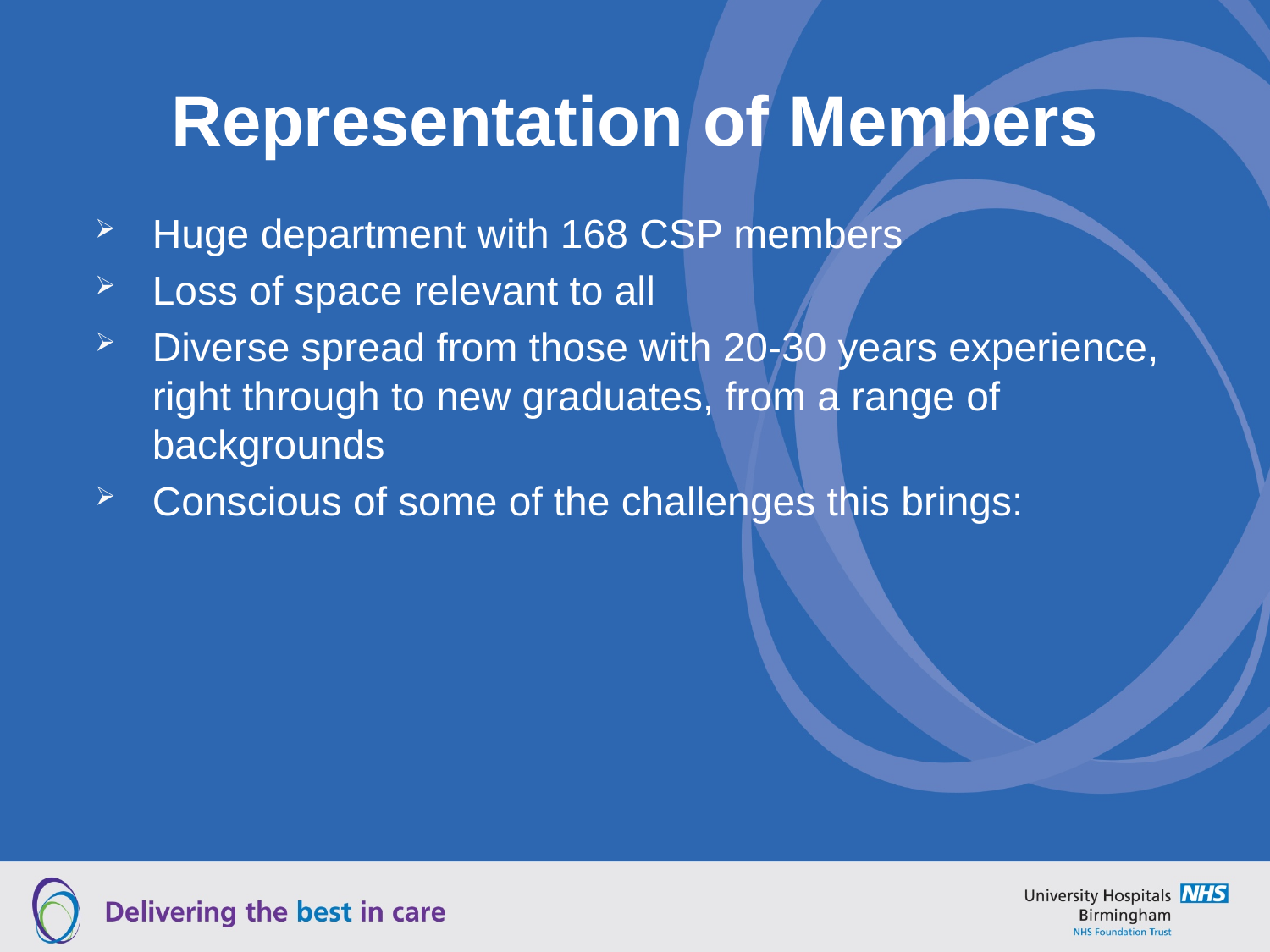

# Representation of Members
Huge department with 168 CSP members
Loss of space relevant to all
Diverse spread from those with 20-30 years experience, right through to new graduates, from a range of backgrounds
Conscious of some of the challenges this brings: